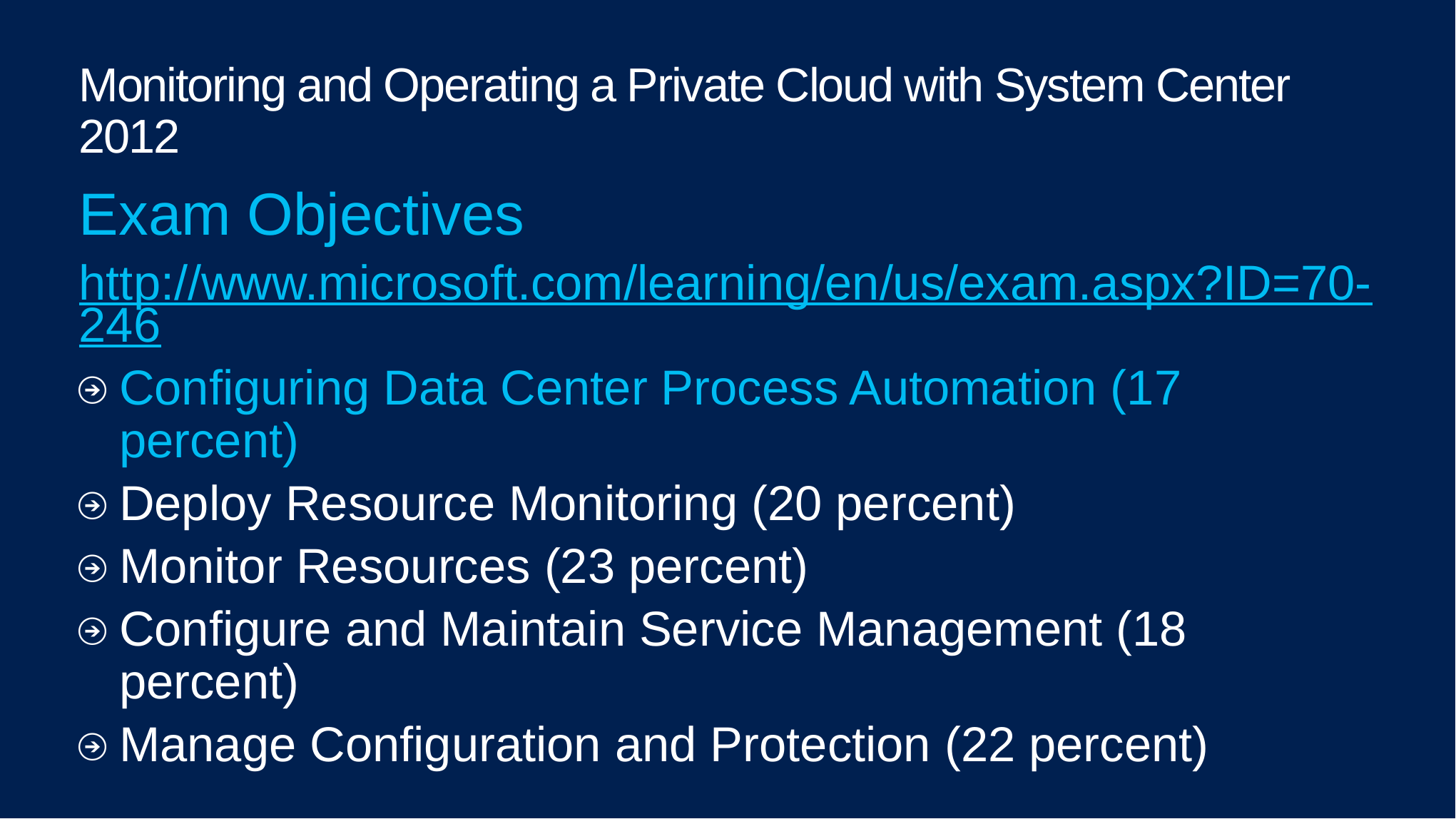

# Monitoring and Operating a Private Cloud with System Center 2012
Exam Objectives
http://www.microsoft.com/learning/en/us/exam.aspx?ID=70-246
Configuring Data Center Process Automation (17 percent)
Deploy Resource Monitoring (20 percent)
Monitor Resources (23 percent)
Configure and Maintain Service Management (18 percent)
Manage Configuration and Protection (22 percent)